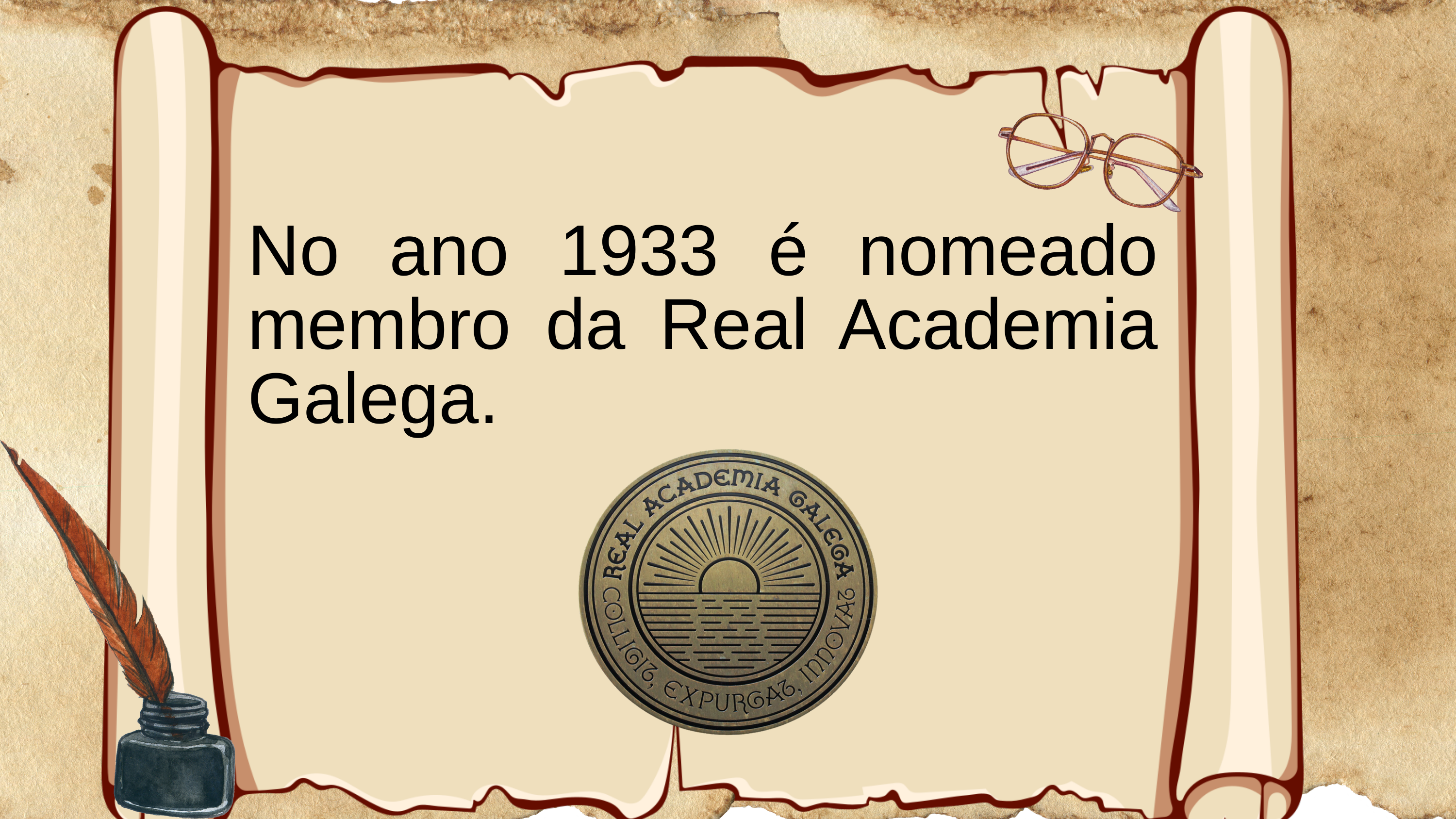

No ano 1933 é nomeado membro da Real Academia Galega.